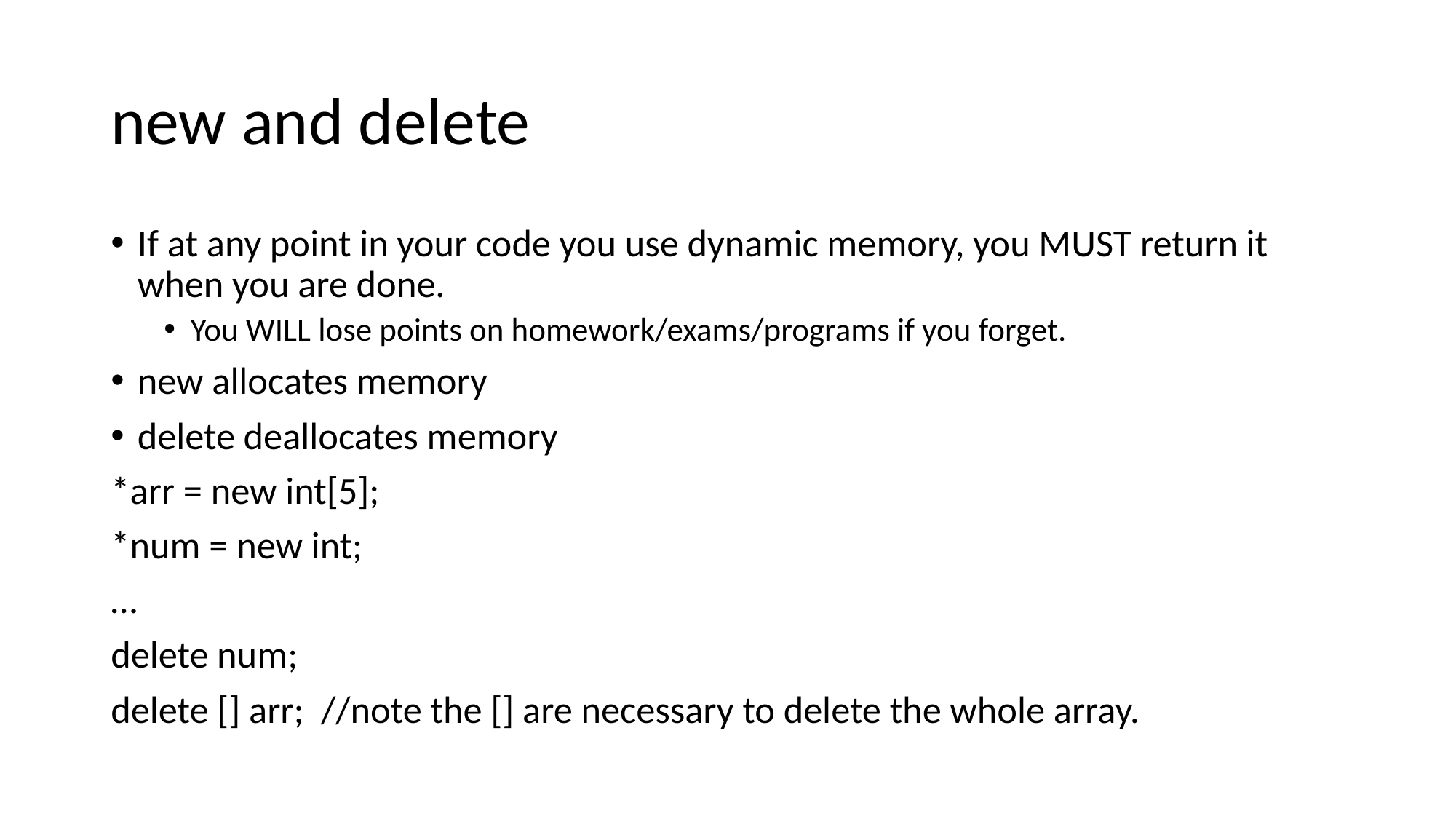

# new and delete
If at any point in your code you use dynamic memory, you MUST return it when you are done.
You WILL lose points on homework/exams/programs if you forget.
new allocates memory
delete deallocates memory
*arr = new int[5];
*num = new int;
…
delete num;
delete [] arr;  //note the [] are necessary to delete the whole array.